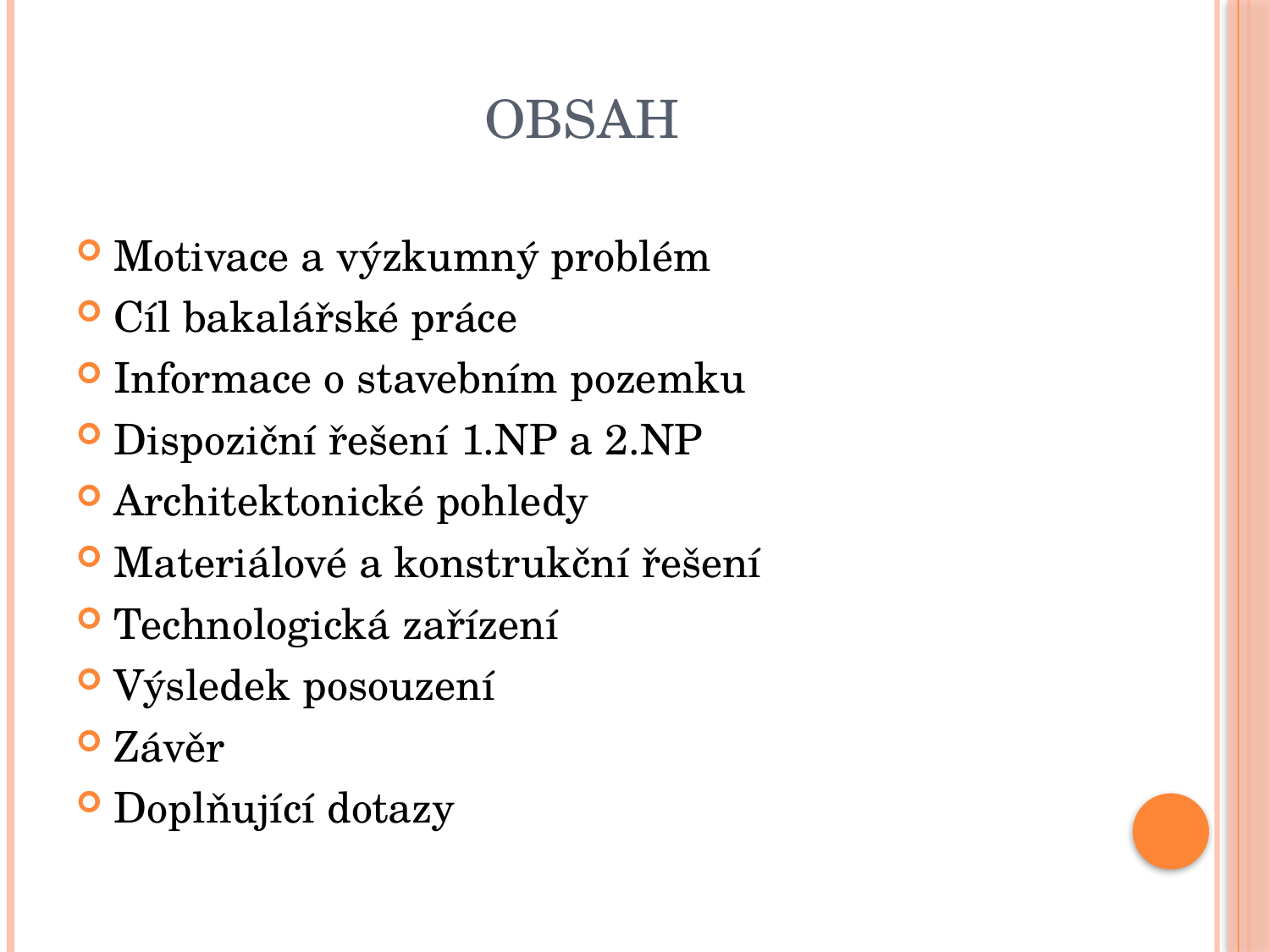

# Obsah
Motivace a výzkumný problém
Cíl bakalářské práce
Informace o stavebním pozemku
Dispoziční řešení 1.NP a 2.NP
Architektonické pohledy
Materiálové a konstrukční řešení
Technologická zařízení
Výsledek posouzení
Závěr
Doplňující dotazy